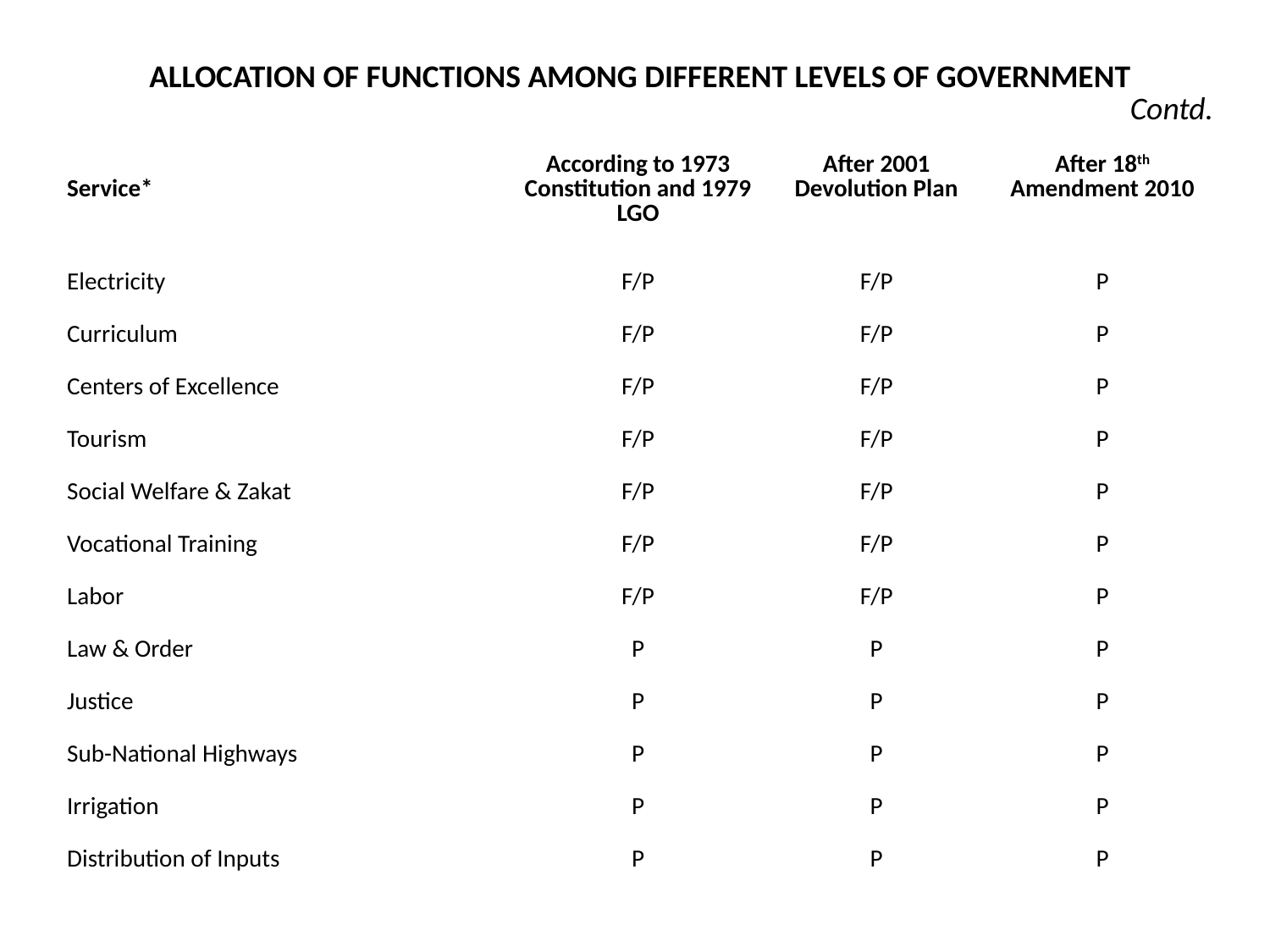

| ALLOCATION OF FUNCTIONS AMONG DIFFERENT LEVELS OF GOVERNMENT Contd. |  |  |  |
| --- | --- | --- | --- |
| Service\* | According to 1973 Constitution and 1979 LGO | After 2001 Devolution Plan | After 18th Amendment 2010 |
| Electricity | F/P | F/P | P |
| Curriculum | F/P | F/P | P |
| Centers of Excellence | F/P | F/P | P |
| Tourism | F/P | F/P | P |
| Social Welfare & Zakat | F/P | F/P | P |
| Vocational Training | F/P | F/P | P |
| Labor | F/P | F/P | P |
| Law & Order | P | P | P |
| Justice | P | P | P |
| Sub-National Highways | P | P | P |
| Irrigation | P | P | P |
| Distribution of Inputs | P | P | P |